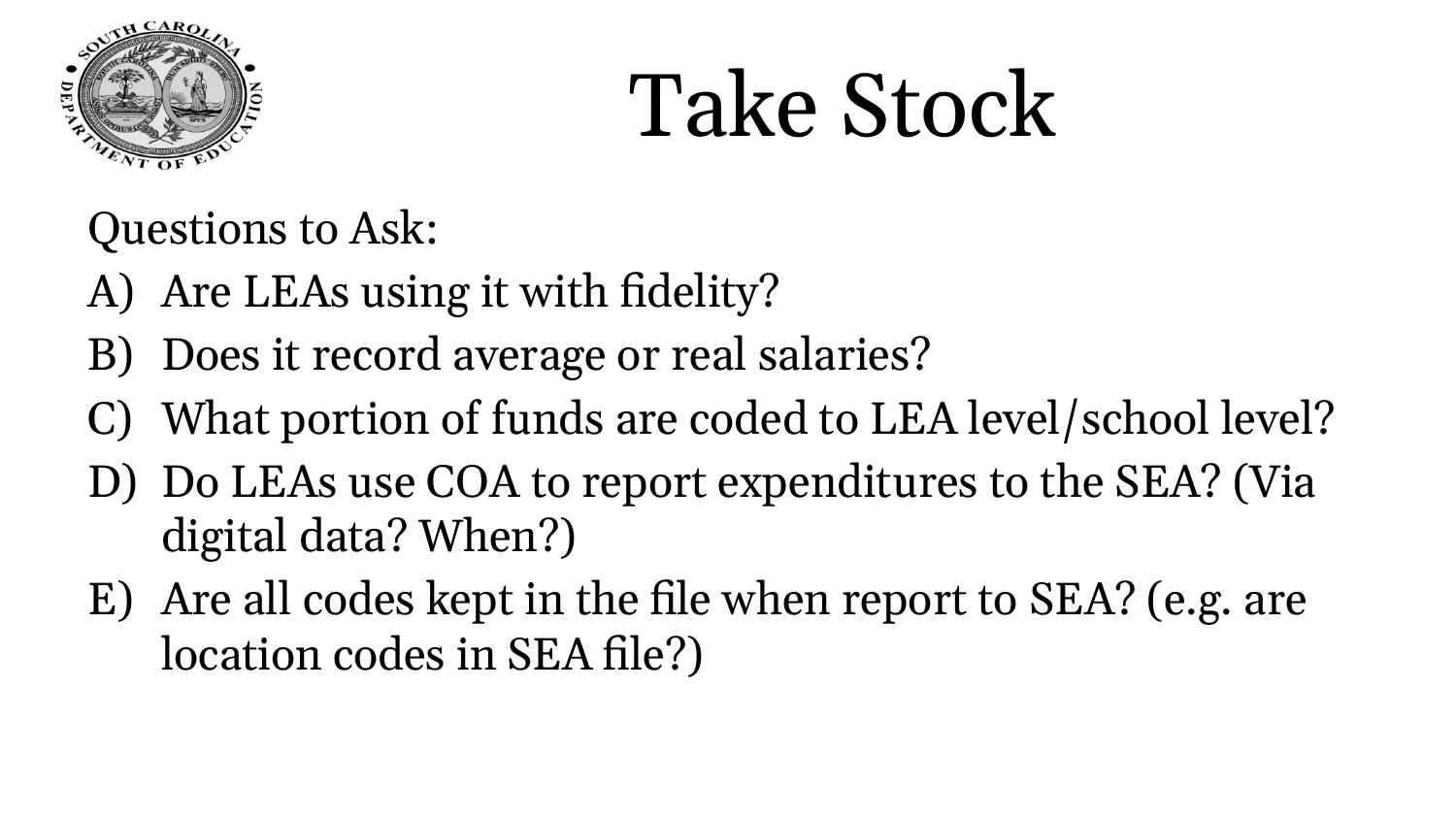

# Take Stock
Questions to Ask:
Are LEAs using it with fidelity?
Does it record average or real salaries?
What portion of funds are coded to LEA level/school level?
Do LEAs use COA to report expenditures to the SEA? (Via digital data? When?)
Are all codes kept in the file when report to SEA? (e.g. are location codes in SEA file?)